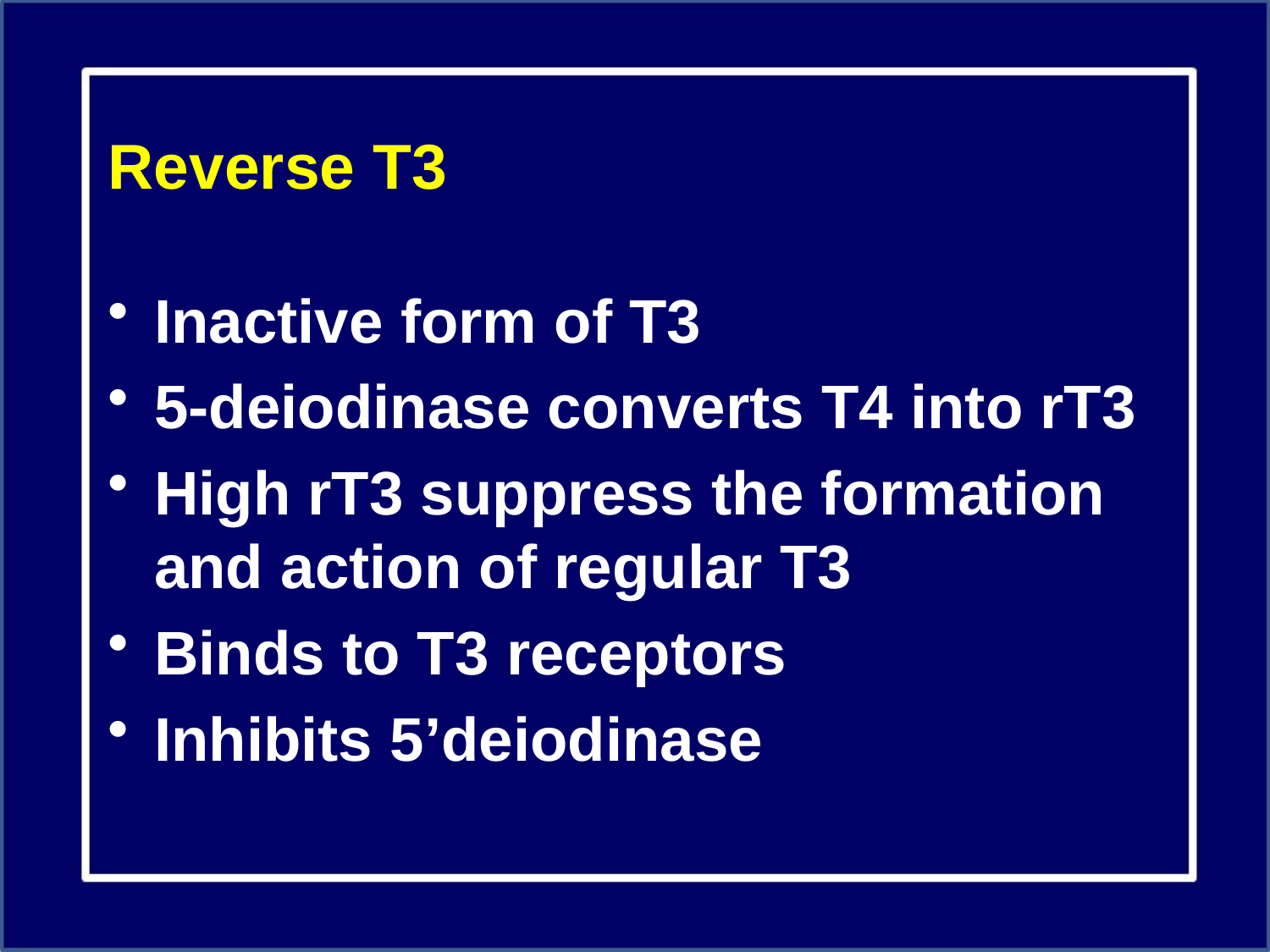

# Reverse T3
Inactive form of T3
5-deiodinase converts T4 into rT3
High rT3 suppress the formation and action of regular T3
Binds to T3 receptors
Inhibits 5’deiodinase